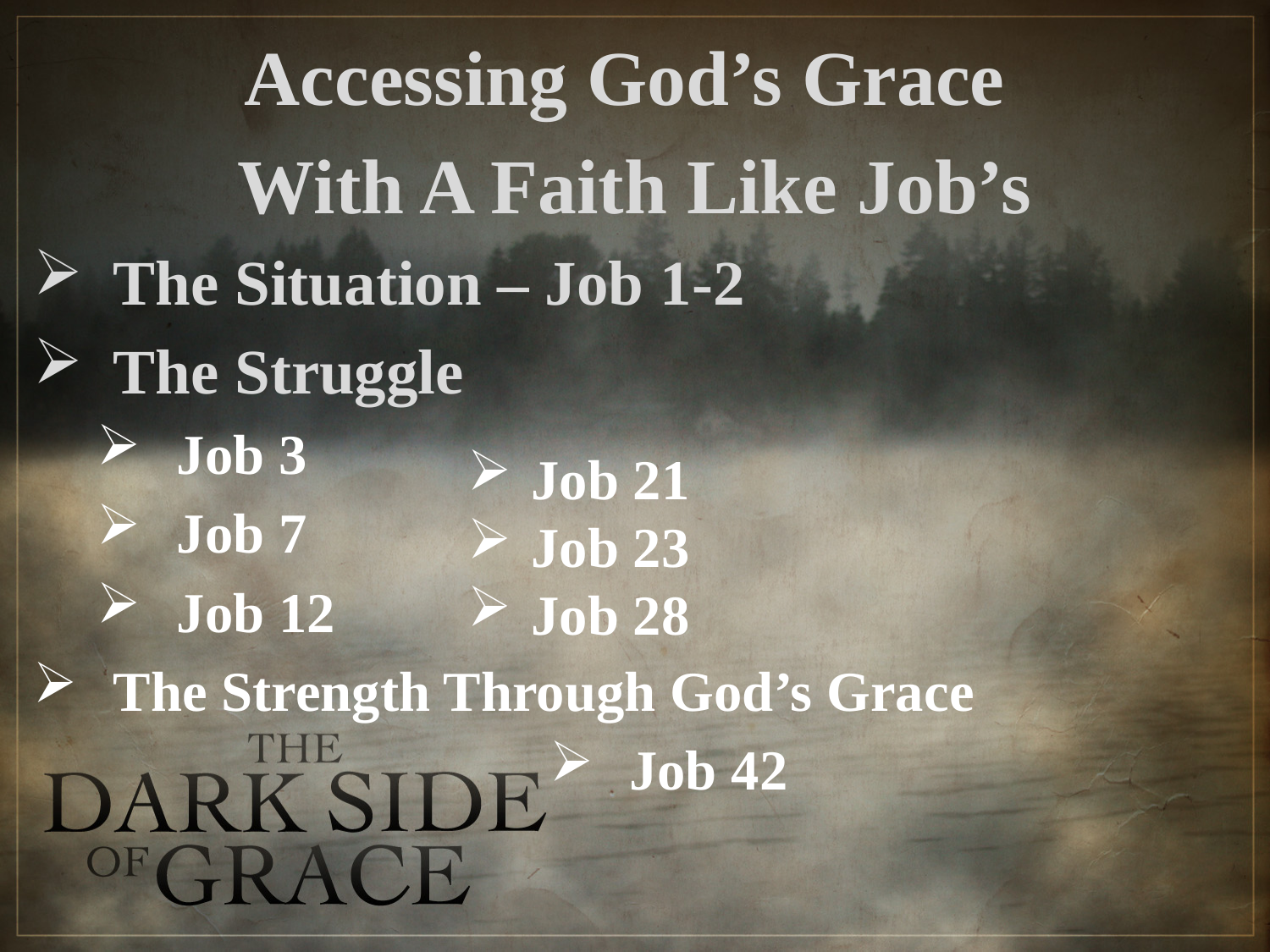

Accessing God’s Grace
With A Faith Like Job’s
The Situation – Job 1-2
The Struggle
Job 3
Job 7
Job 12
The Strength Through God’s Grace
Job 42
Job 21
Job 23
Job 28